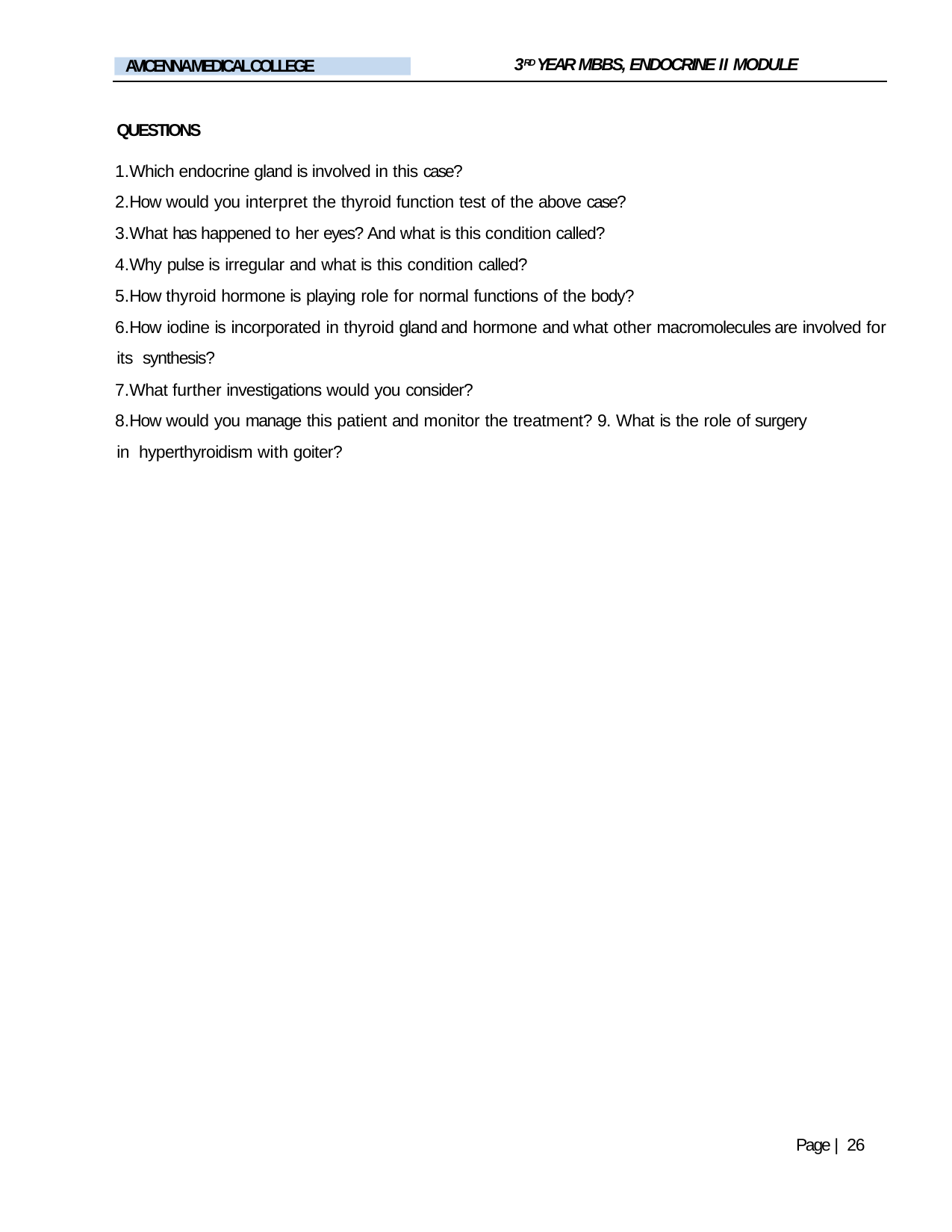

3RD YEAR MBBS, ENDOCRINE II MODULE
AVICENNA MEDICAL COLLEGE
QUESTIONS

Which endocrine gland is involved in this case?
How would you interpret the thyroid function test of the above case?
What has happened to her eyes? And what is this condition called?
Why pulse is irregular and what is this condition called?
How thyroid hormone is playing role for normal functions of the body?
How iodine is incorporated in thyroid gland and hormone and what other macromolecules are involved for its  synthesis?
What further investigations would you consider?
How would you manage this patient and monitor the treatment? 9. What is the role of surgery in  hyperthyroidism with goiter?
Page | 26